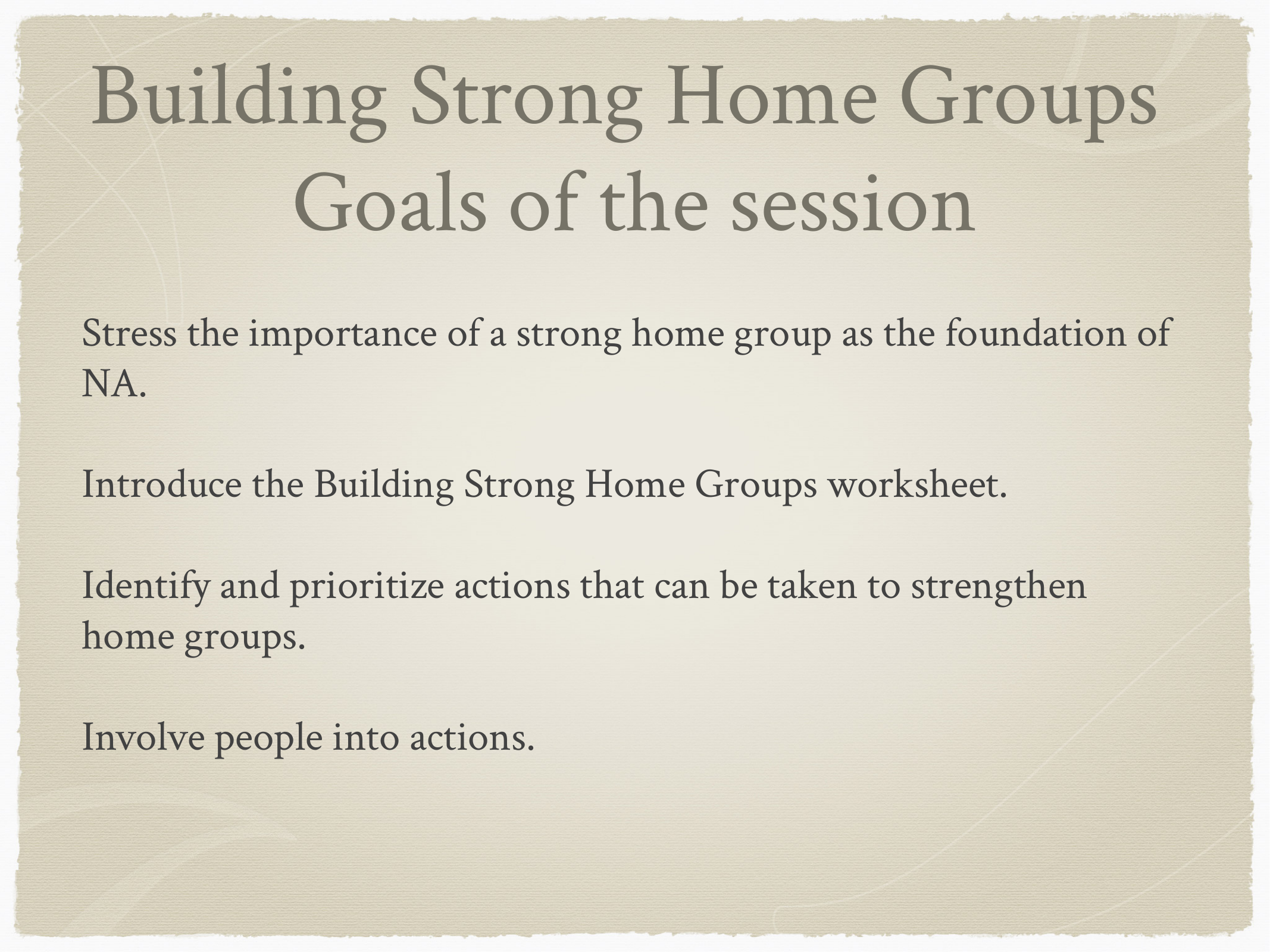

# Building Strong Home Groups Goals of the session

Stress the importance of a strong home group as the foundation of NA.

Introduce the Building Strong Home Groups worksheet.

Identify and prioritize actions that can be taken to strengthen home groups.

Involve people into actions.